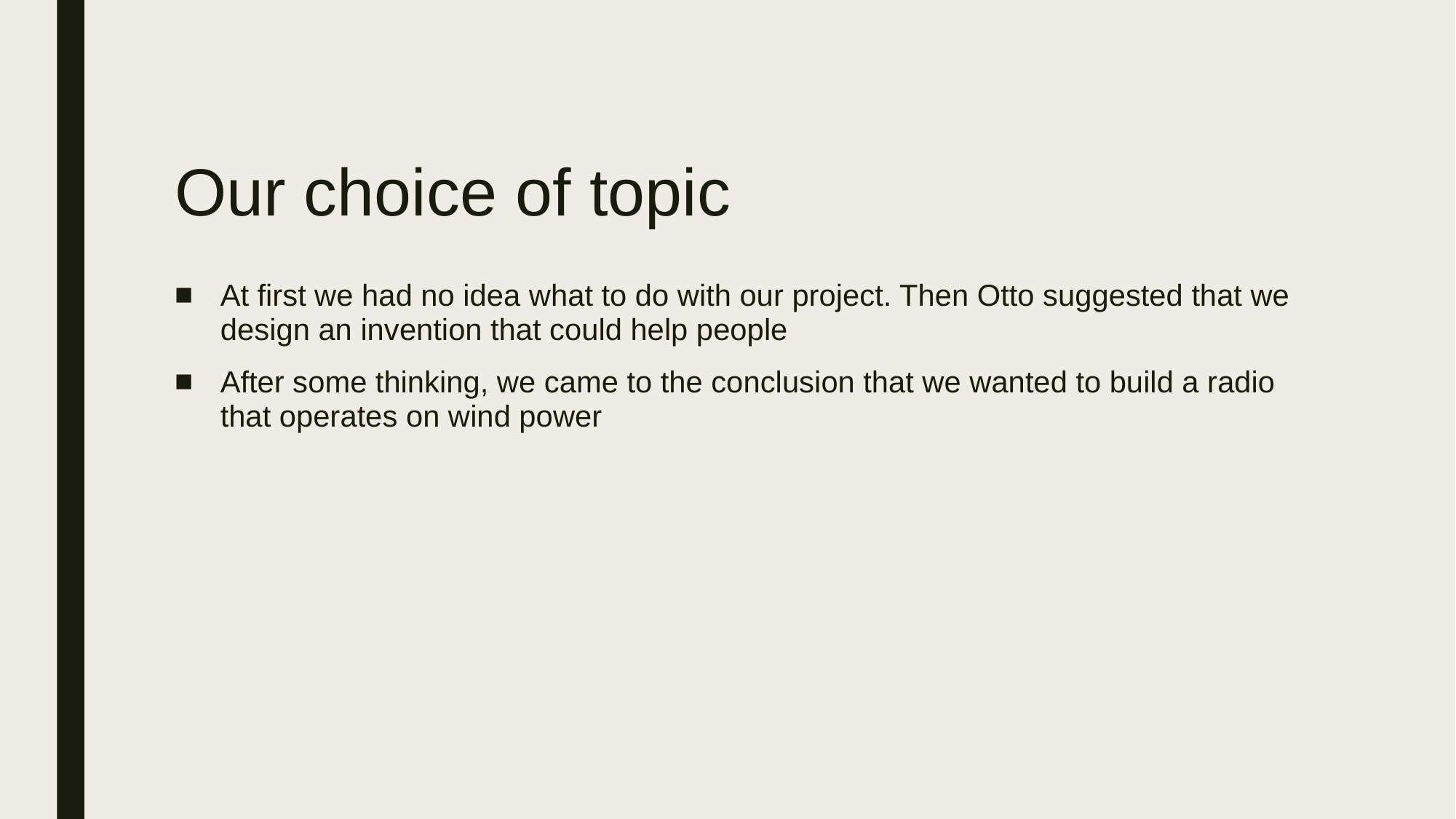

# Our choice of topic
At first we had no idea what to do with our project. Then Otto suggested that we design an invention that could help people
After some thinking, we came to the conclusion that we wanted to build a radio that operates on wind power